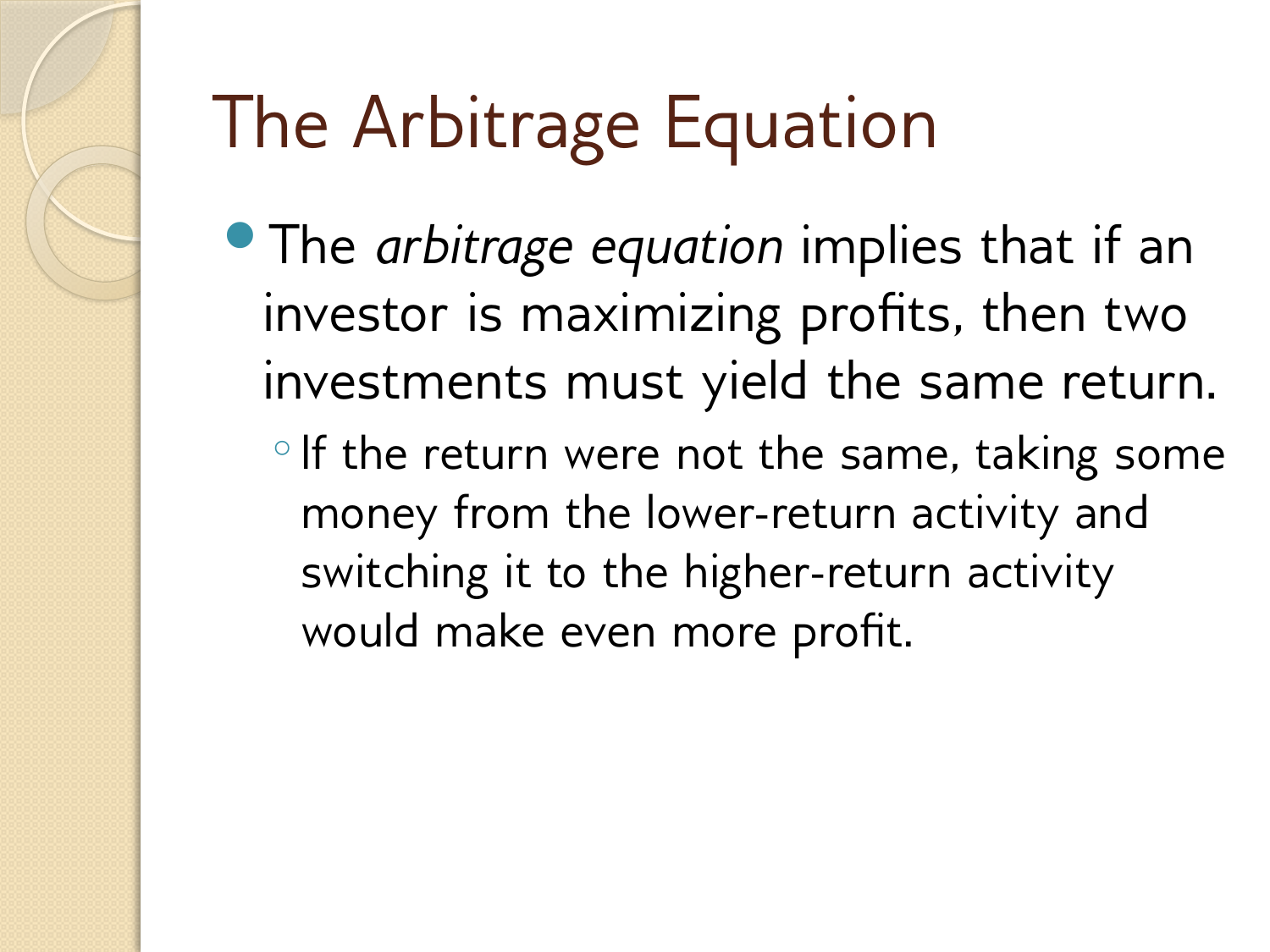

# The Arbitrage Equation
The arbitrage equation implies that if an investor is maximizing profits, then two investments must yield the same return.
If the return were not the same, taking some money from the lower-return activity and switching it to the higher-return activity would make even more profit.